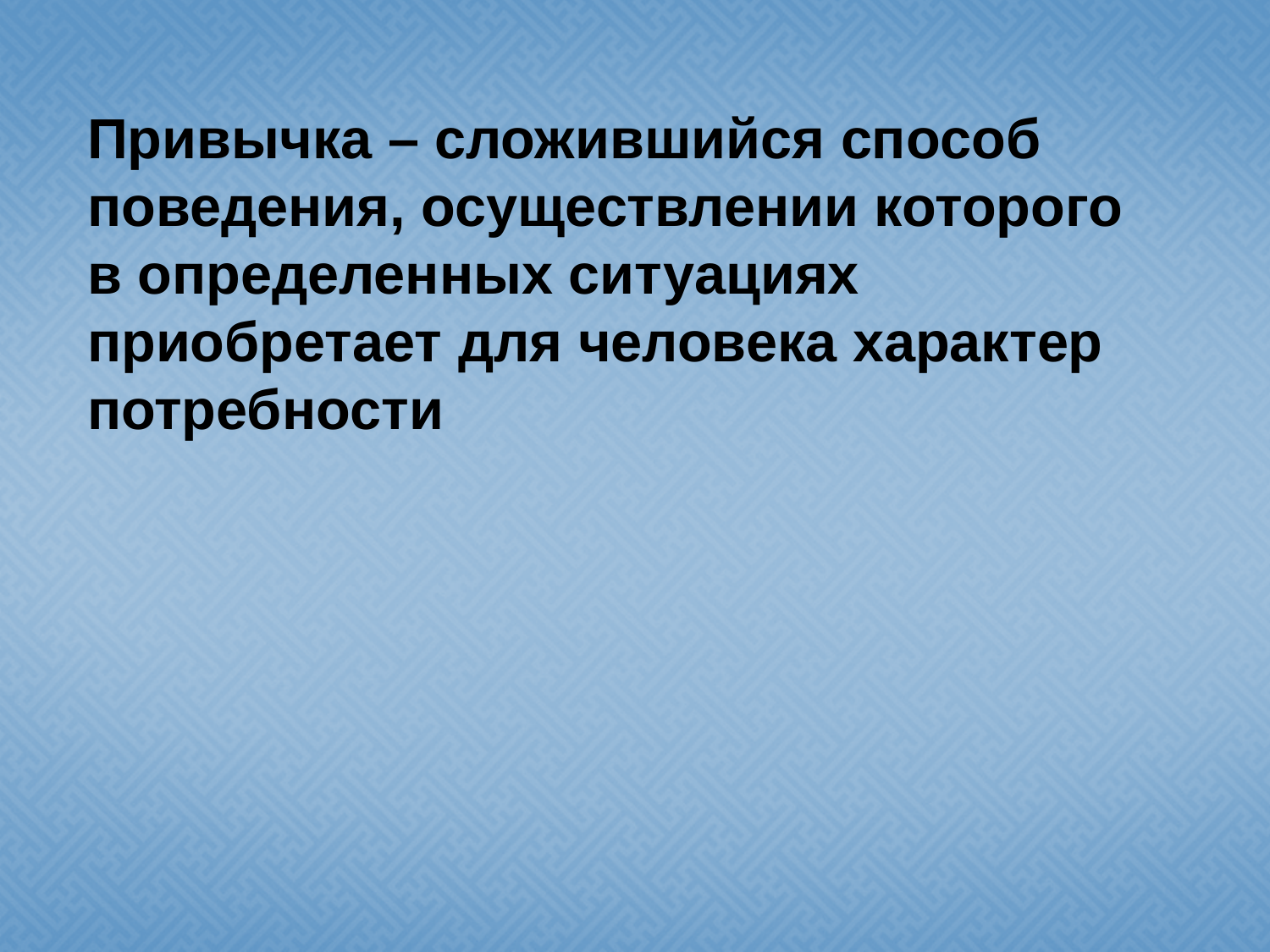

Привычка – сложившийся способ поведения, осуществлении которого в определенных ситуациях приобретает для человека характер потребности